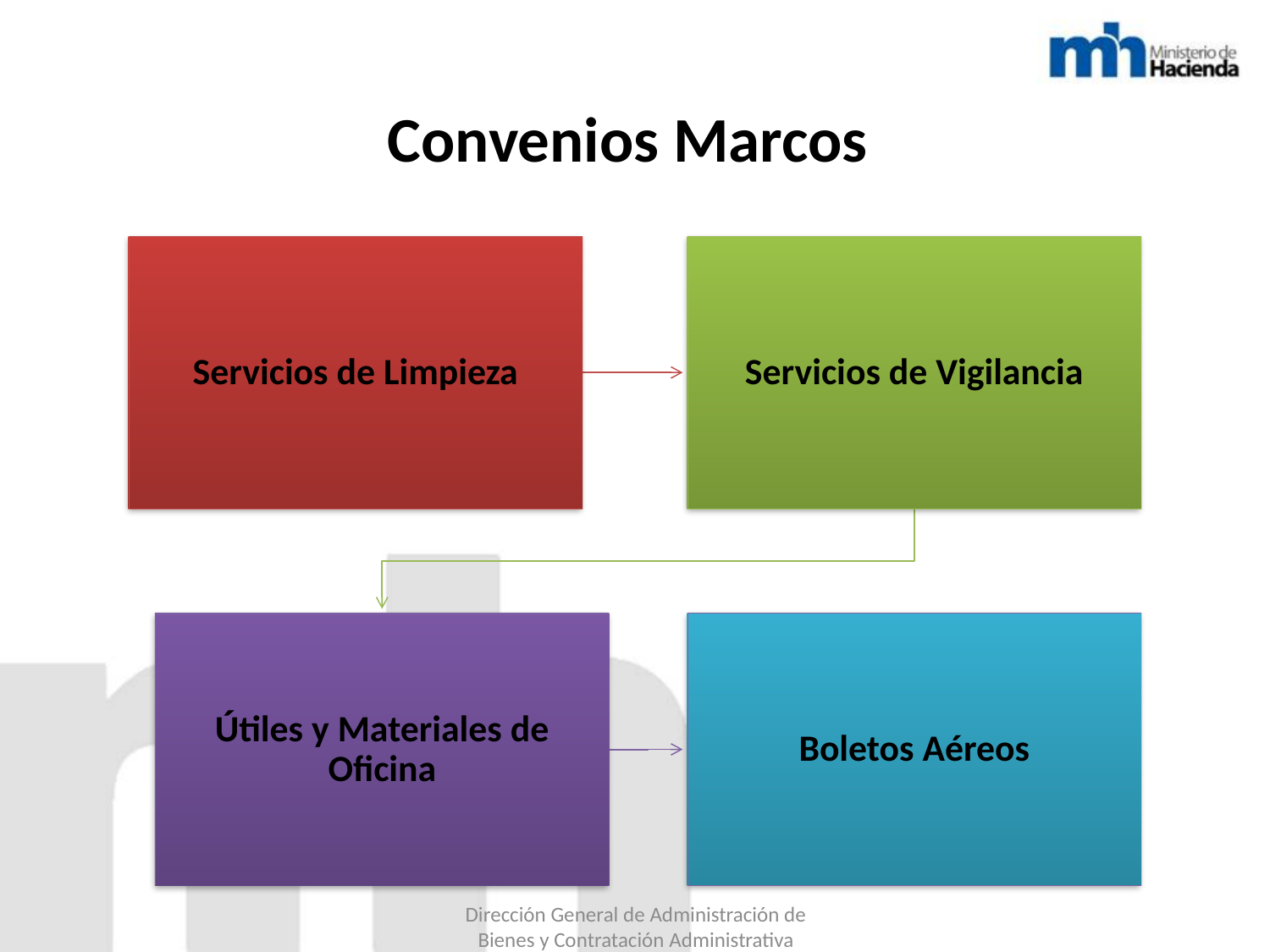

# Convenios Marcos

Servicios de Limpieza

Servicios de Vigilancia

Útiles y Materiales de Oficina
Boletos Aéreos
Dirección General de Administración de Bienes y Contratación Administrativa